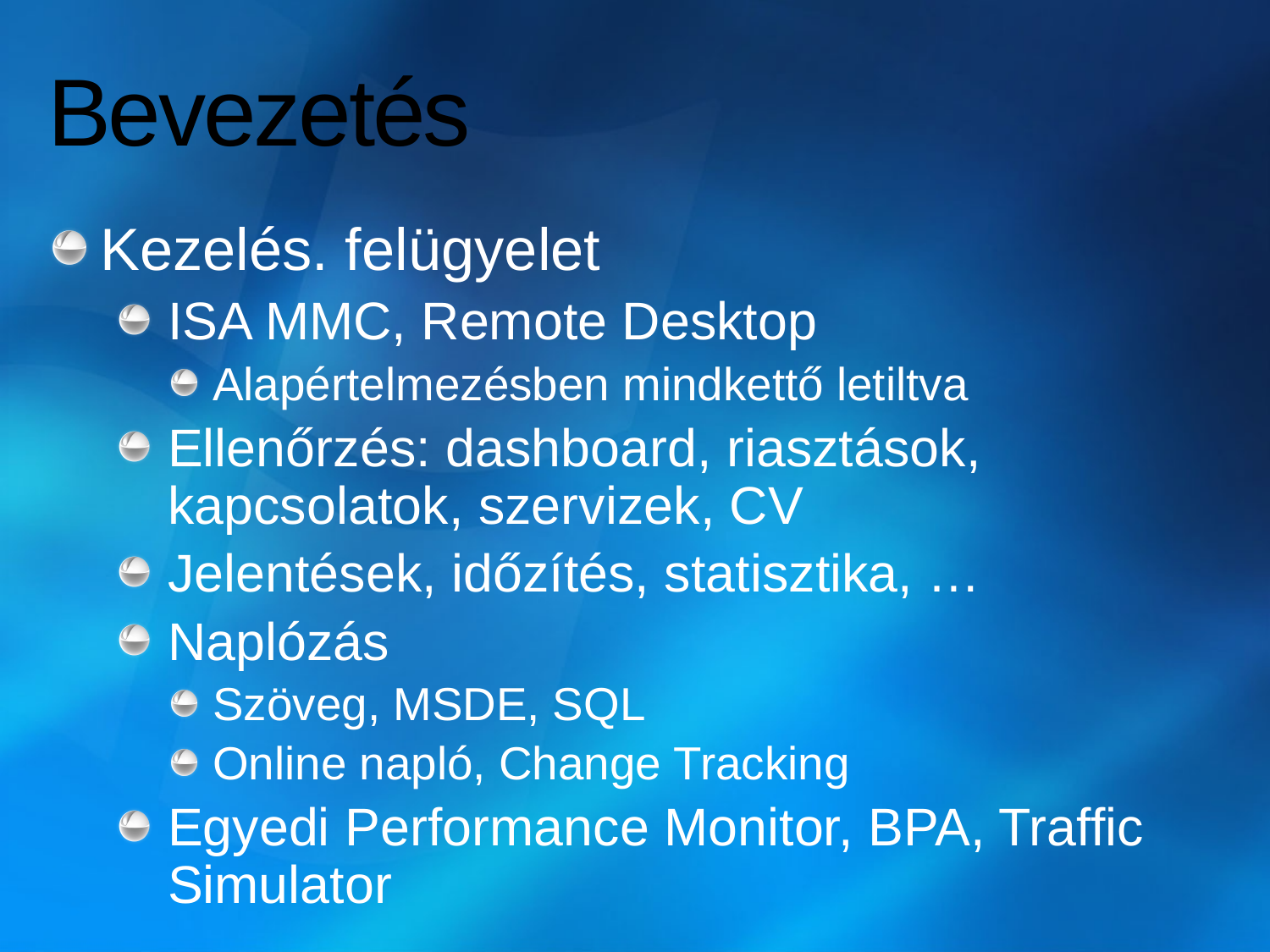

# Bevezetés
Kezelés. felügyelet
ISA MMC, Remote Desktop
Alapértelmezésben mindkettő letiltva
Ellenőrzés: dashboard, riasztások, kapcsolatok, szervizek, CV
Jelentések, időzítés, statisztika, …
Naplózás
Szöveg, MSDE, SQL
Online napló, Change Tracking
Egyedi Performance Monitor, BPA, Traffic Simulator